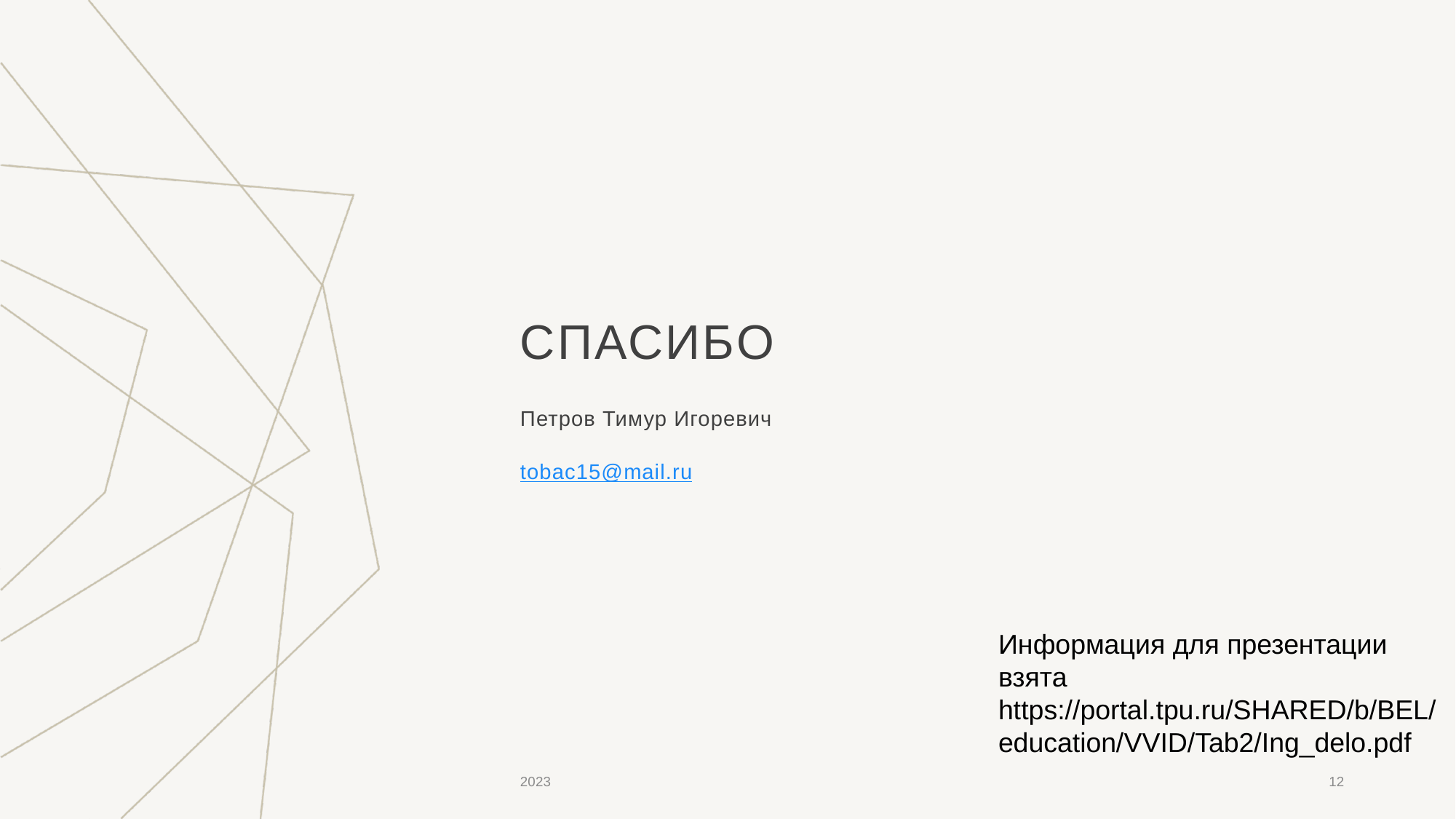

# СПАСИБО
Петров Тимур Игоревич
tobac15@mail.ru
Информация для презентации взята https://portal.tpu.ru/SHARED/b/BEL/education/VVID/Tab2/Ing_delo.pdf
2023
12